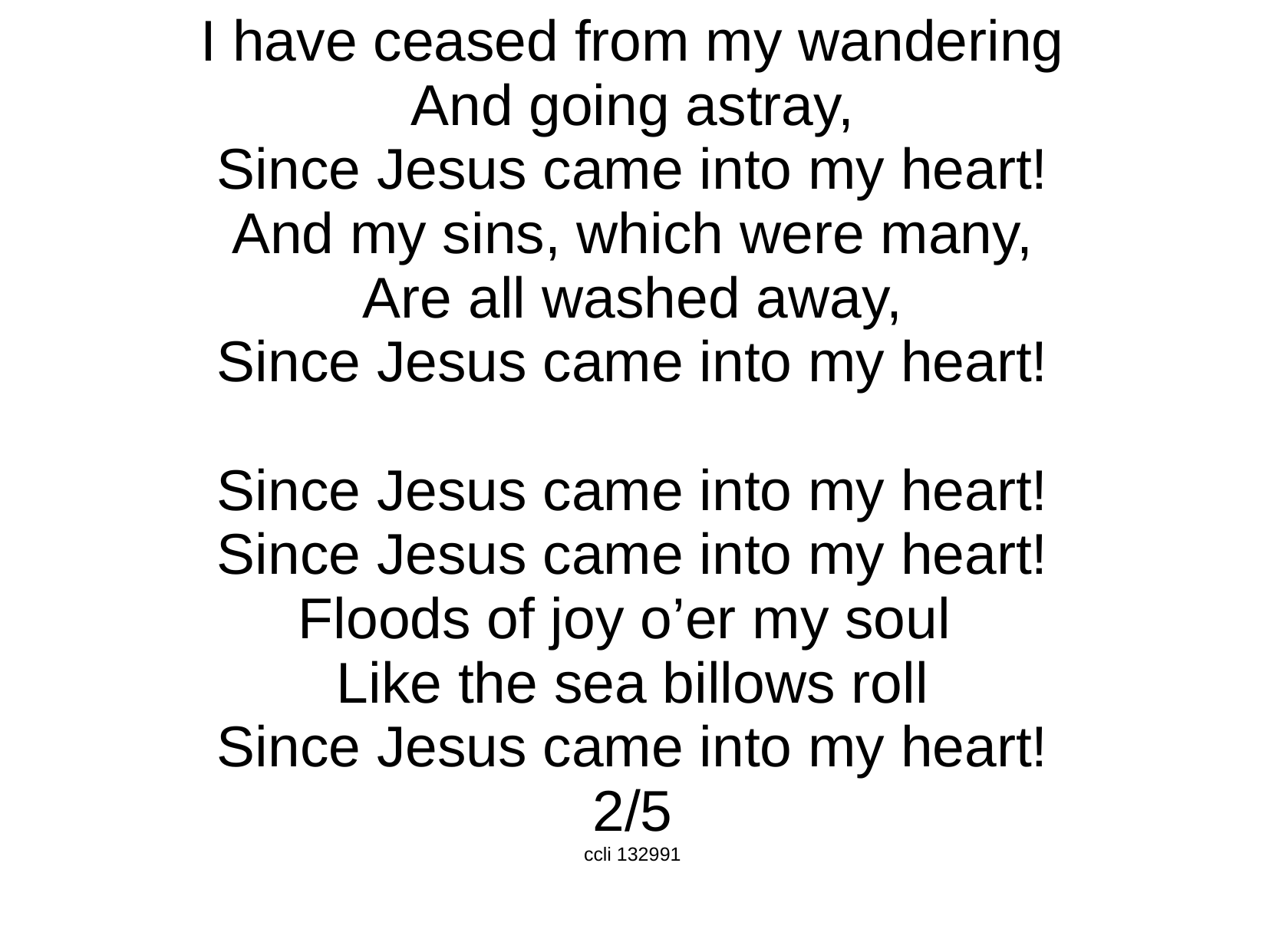

I have ceased from my wandering
And going astray,
Since Jesus came into my heart!
And my sins, which were many,
Are all washed away,
Since Jesus came into my heart!

Since Jesus came into my heart!
Since Jesus came into my heart!
Floods of joy o’er my soul
Like the sea billows roll
Since Jesus came into my heart!
2/5
ccli 132991